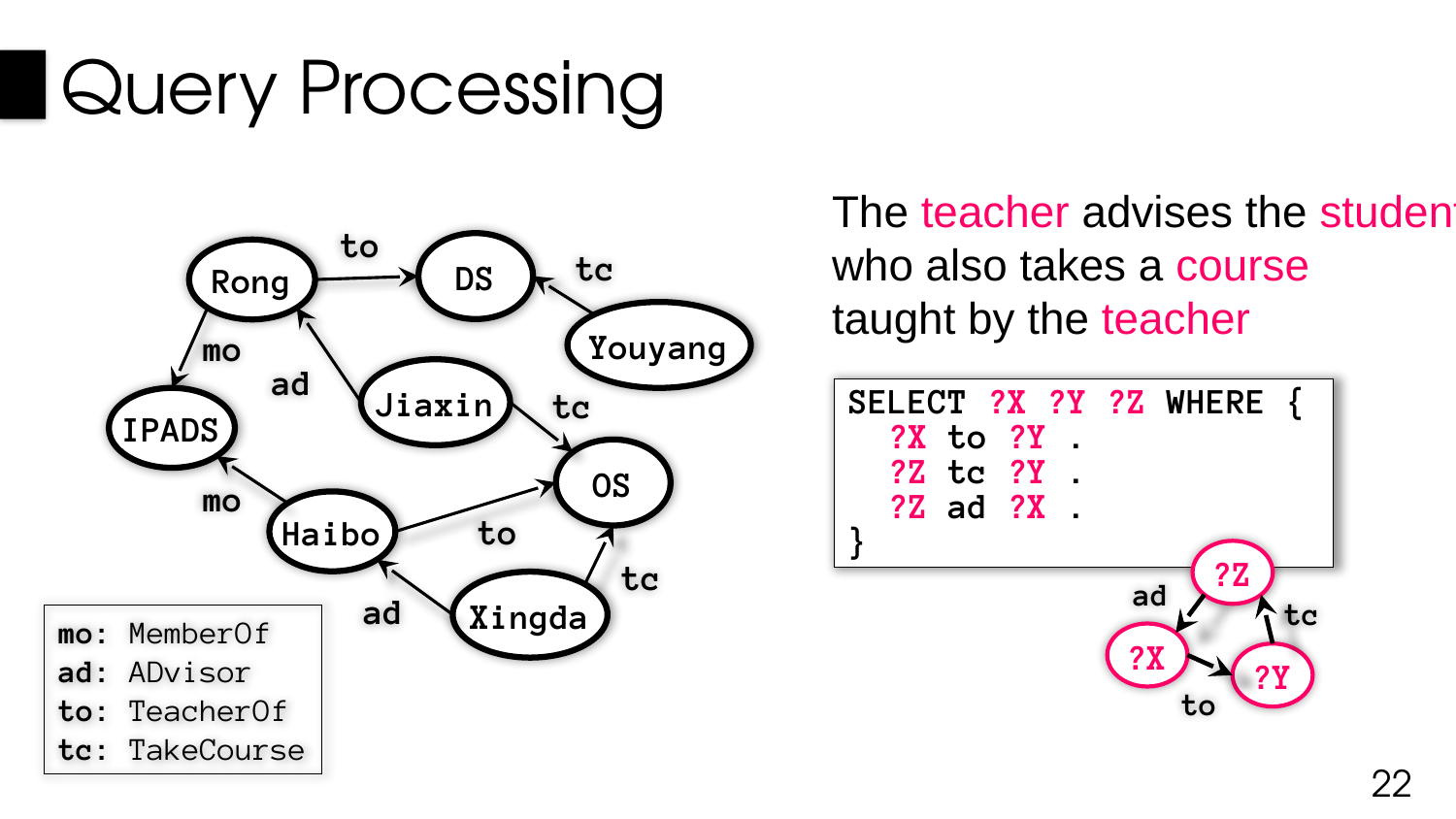

# Query Processing

The teacher advises the student
who also takes a course
taught by the teacher
to
DS
tc
Rong
Youyang
mo
ad
Jiaxin
tc
IPADS
OS
mo
Haibo
to
tc
Xingda
ad
SELECT ?X ?Y ?Z WHERE {
  ?X to ?Y .
  ?Z tc ?Y .
  ?Z ad ?X .
}
?Z
ad
tc
?X
?Y
to
mo: MemberOf
ad: ADvisor
to: TeacherOf
tc: TakeCourse
22